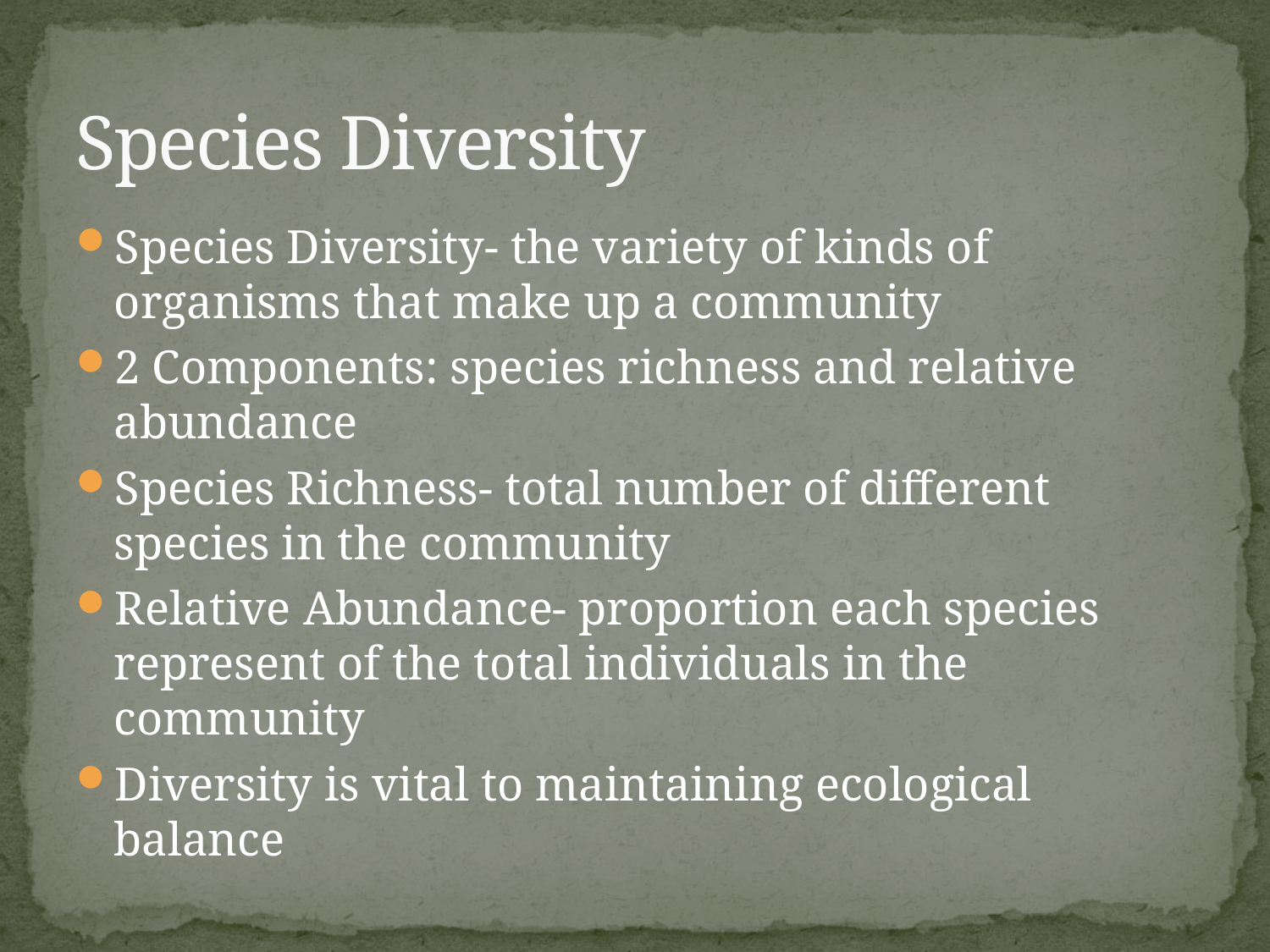

# Species Diversity
Species Diversity- the variety of kinds of organisms that make up a community
2 Components: species richness and relative abundance
Species Richness- total number of different species in the community
Relative Abundance- proportion each species represent of the total individuals in the community
Diversity is vital to maintaining ecological balance